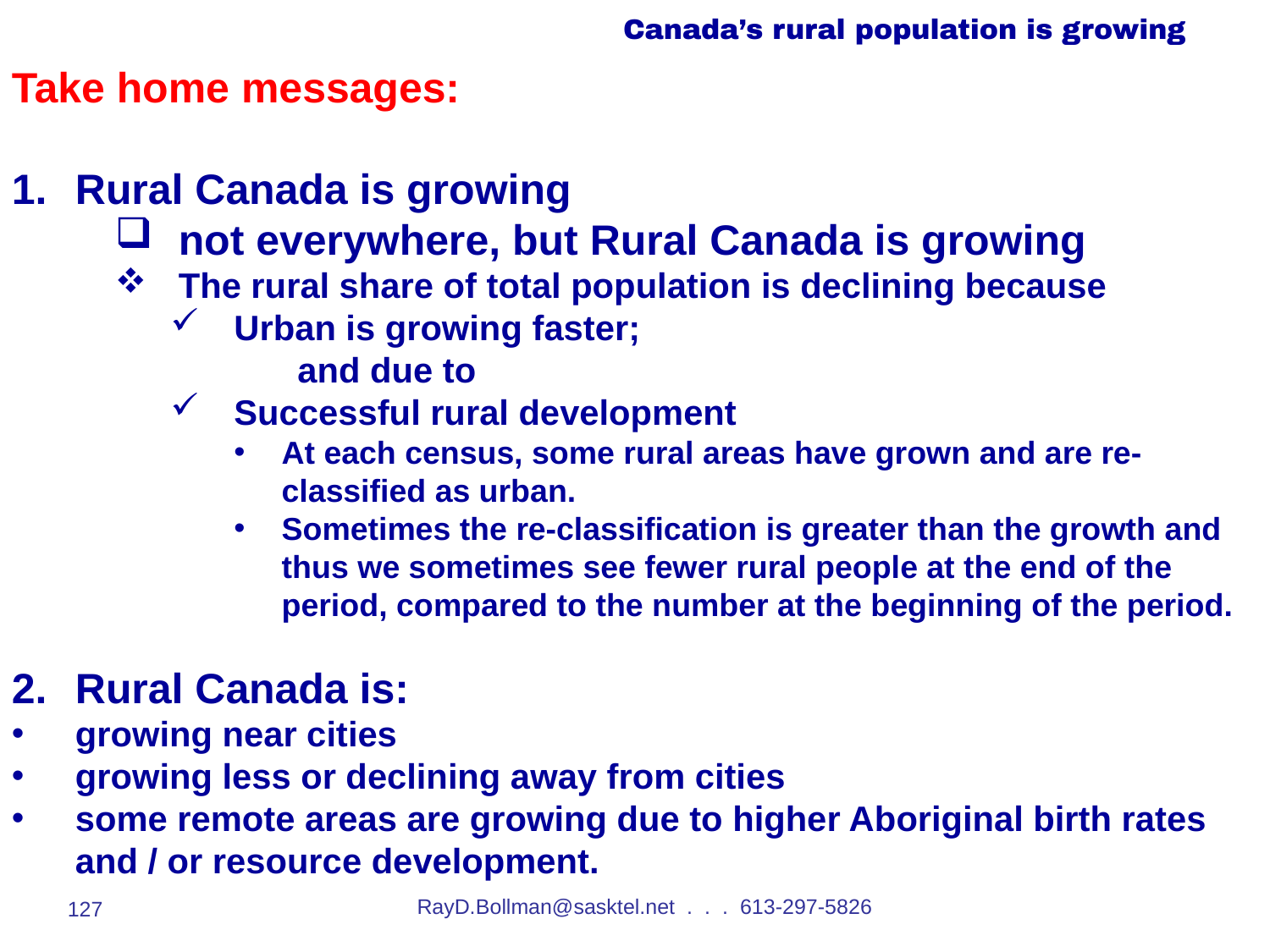

Canada’s rural population is growing
Take home messages:

Rural Canada is growing
not everywhere, but Rural Canada is growing
The rural share of total population is declining because
Urban is growing faster;
	and due to
Successful rural development
At each census, some rural areas have grown and are re-classified as urban.
Sometimes the re-classification is greater than the growth and thus we sometimes see fewer rural people at the end of the period, compared to the number at the beginning of the period.

Rural Canada is:
growing near cities
growing less or declining away from cities
some remote areas are growing due to higher Aboriginal birth rates and / or resource development.

RayD.Bollman@sasktel.net  .  .  .  613-297-5826
127